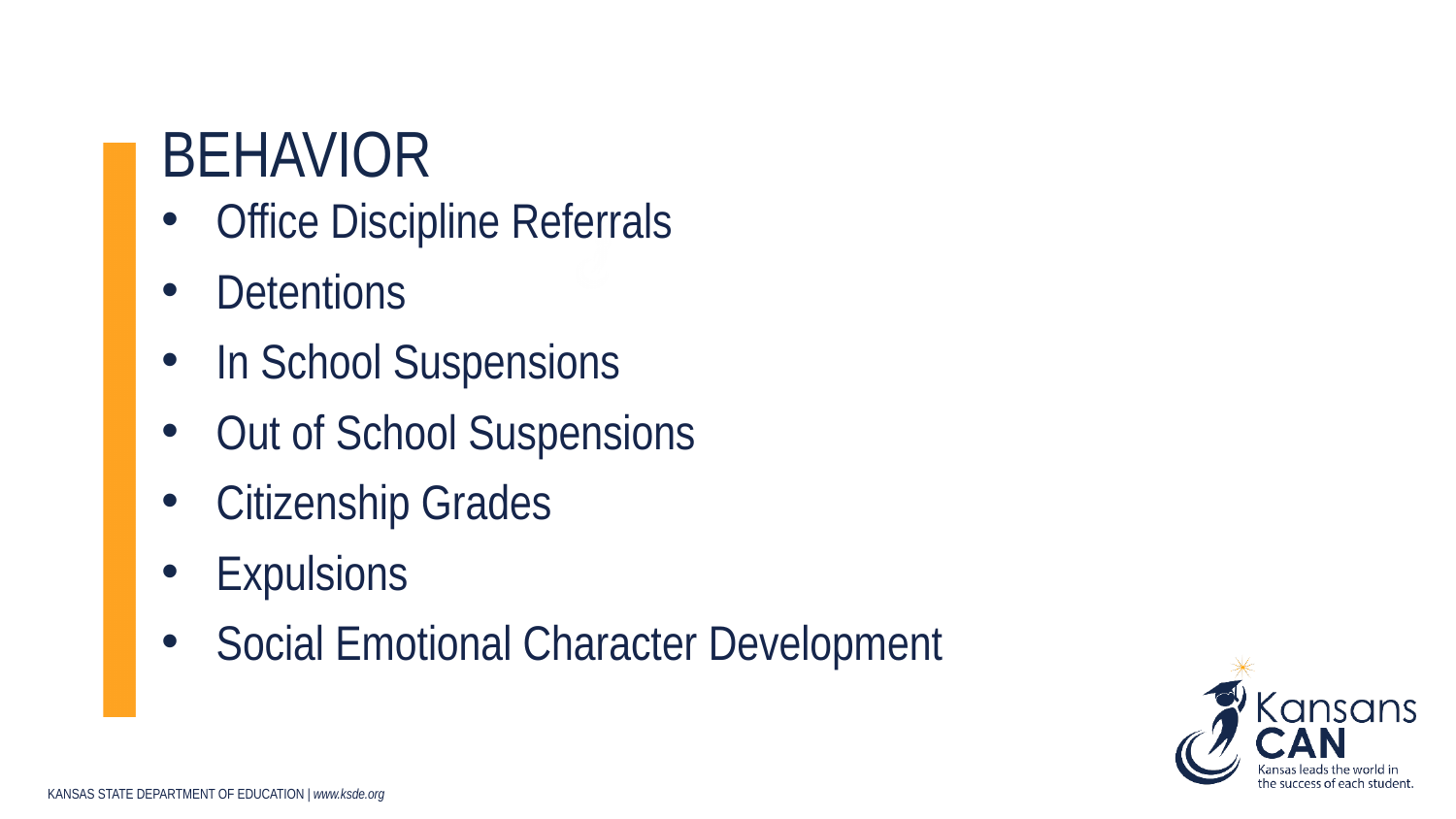

# behavior
Office Discipline Referrals
Detentions
In School Suspensions
Out of School Suspensions
Citizenship Grades
Expulsions
Social Emotional Character Development